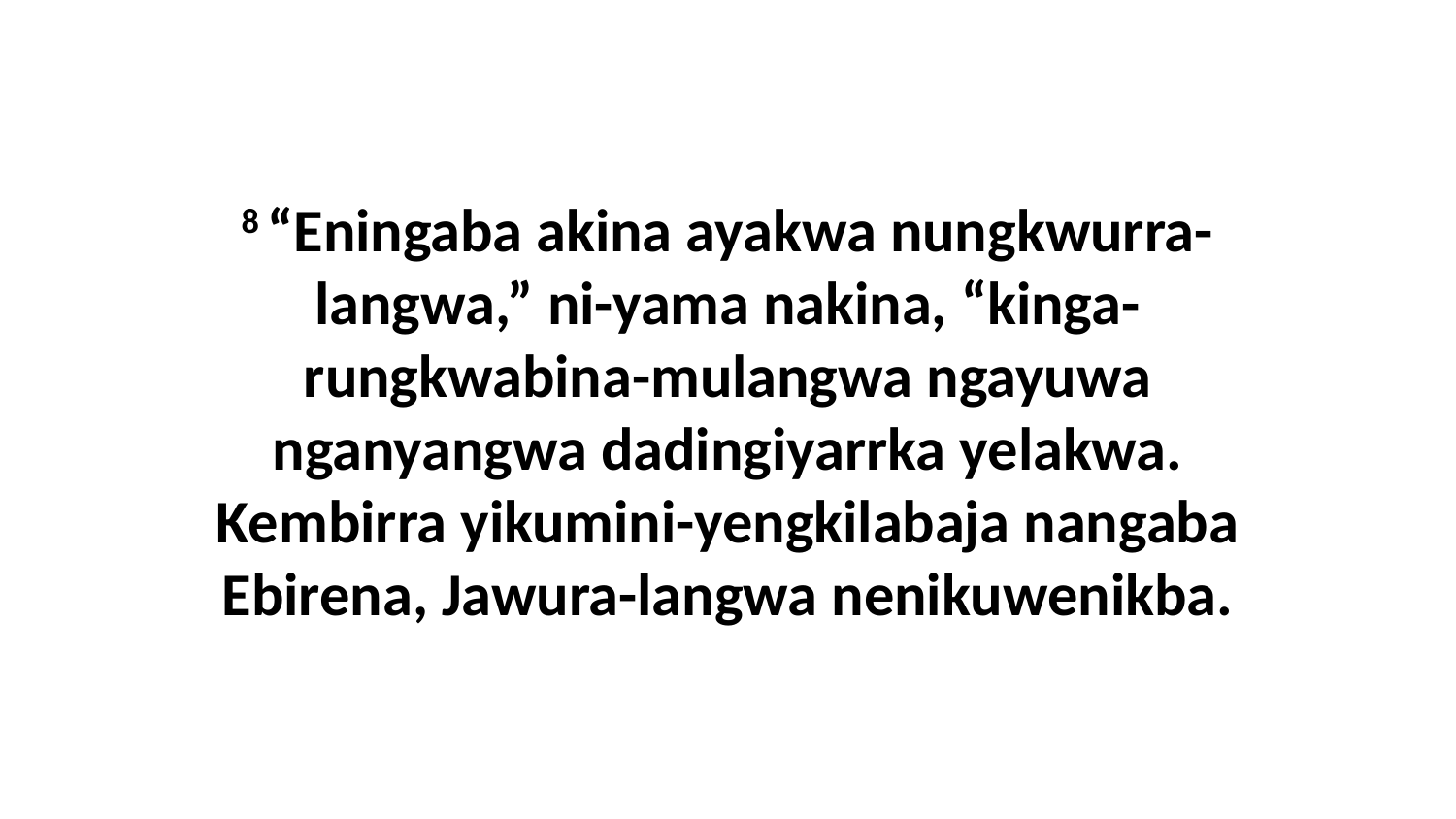

8 “Eningaba akina ayakwa nungkwurra-langwa,” ni-yama nakina, “kinga-rungkwabina-mulangwa ngayuwa nganyangwa dadingiyarrka yelakwa. Kembirra yikumini-yengkilabaja nangaba Ebirena, Jawura-langwa nenikuwenikba.